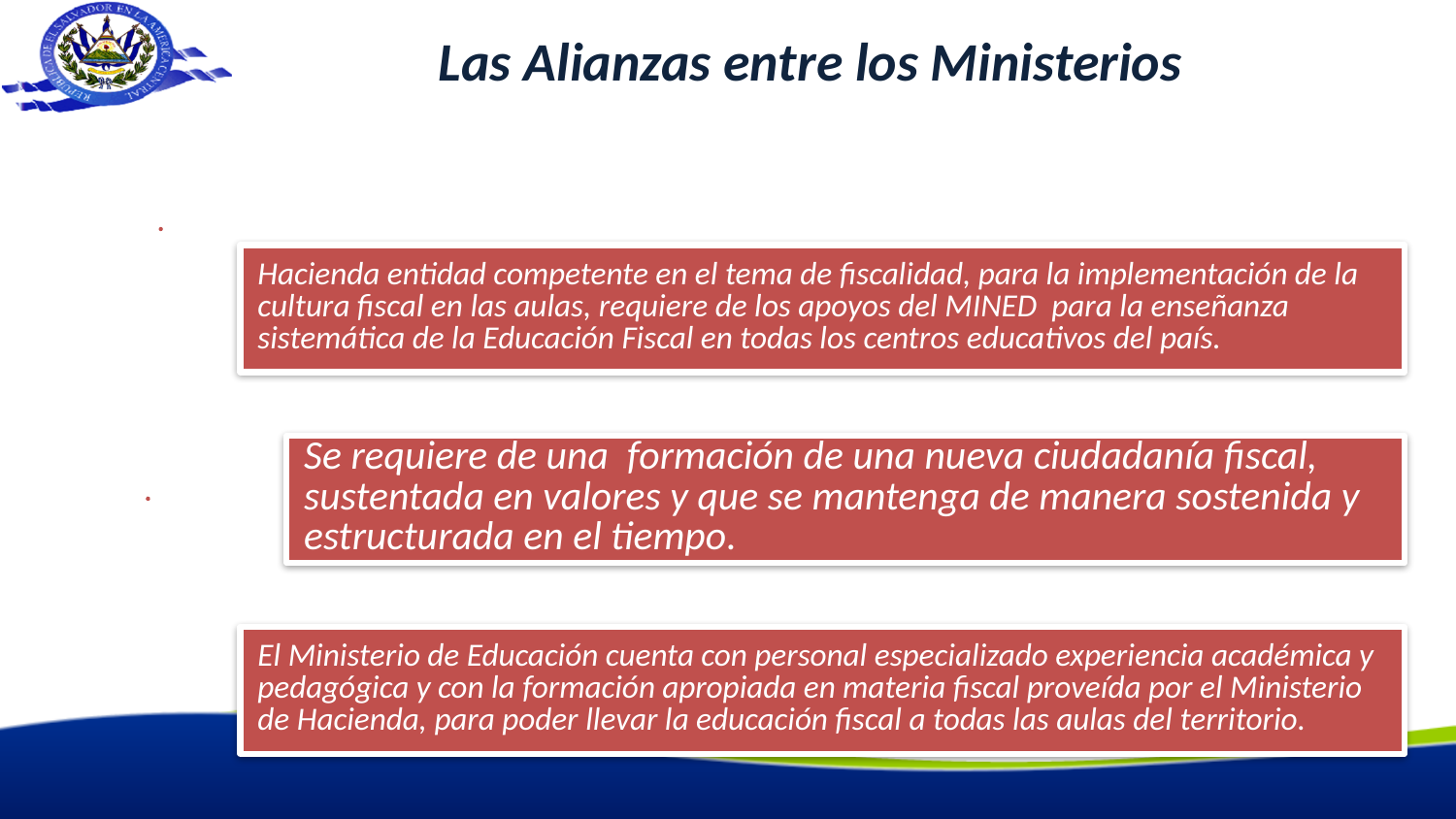

# Las Alianzas entre los Ministerios
Hacienda entidad competente en el tema de fiscalidad, para la implementación de la cultura fiscal en las aulas, requiere de los apoyos del MINED  para la enseñanza sistemática de la Educación Fiscal en todas los centros educativos del país.
Se requiere de una  formación de una nueva ciudadanía fiscal, sustentada en valores y que se mantenga de manera sostenida y estructurada en el tiempo.
El Ministerio de Educación cuenta con personal especializado experiencia académica y pedagógica y con la formación apropiada en materia fiscal proveída por el Ministerio de Hacienda, para poder llevar la educación fiscal a todas las aulas del territorio.